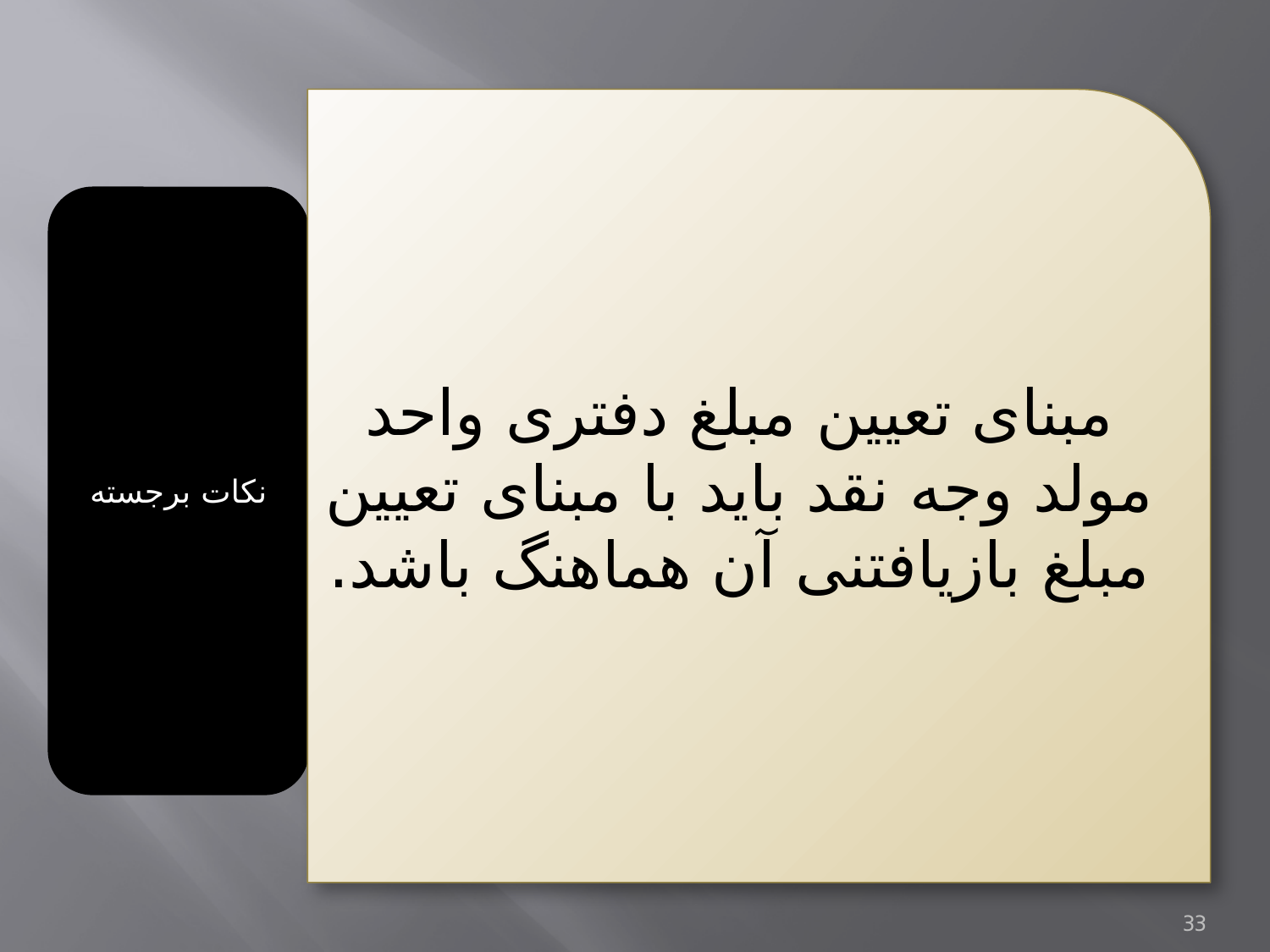

مبنای تعیین مبلغ دفتری واحد مولد وجه نقد باید با مبنای تعیین مبلغ بازیافتنی آن هماهنگ باشد.
نکات برجسته
33